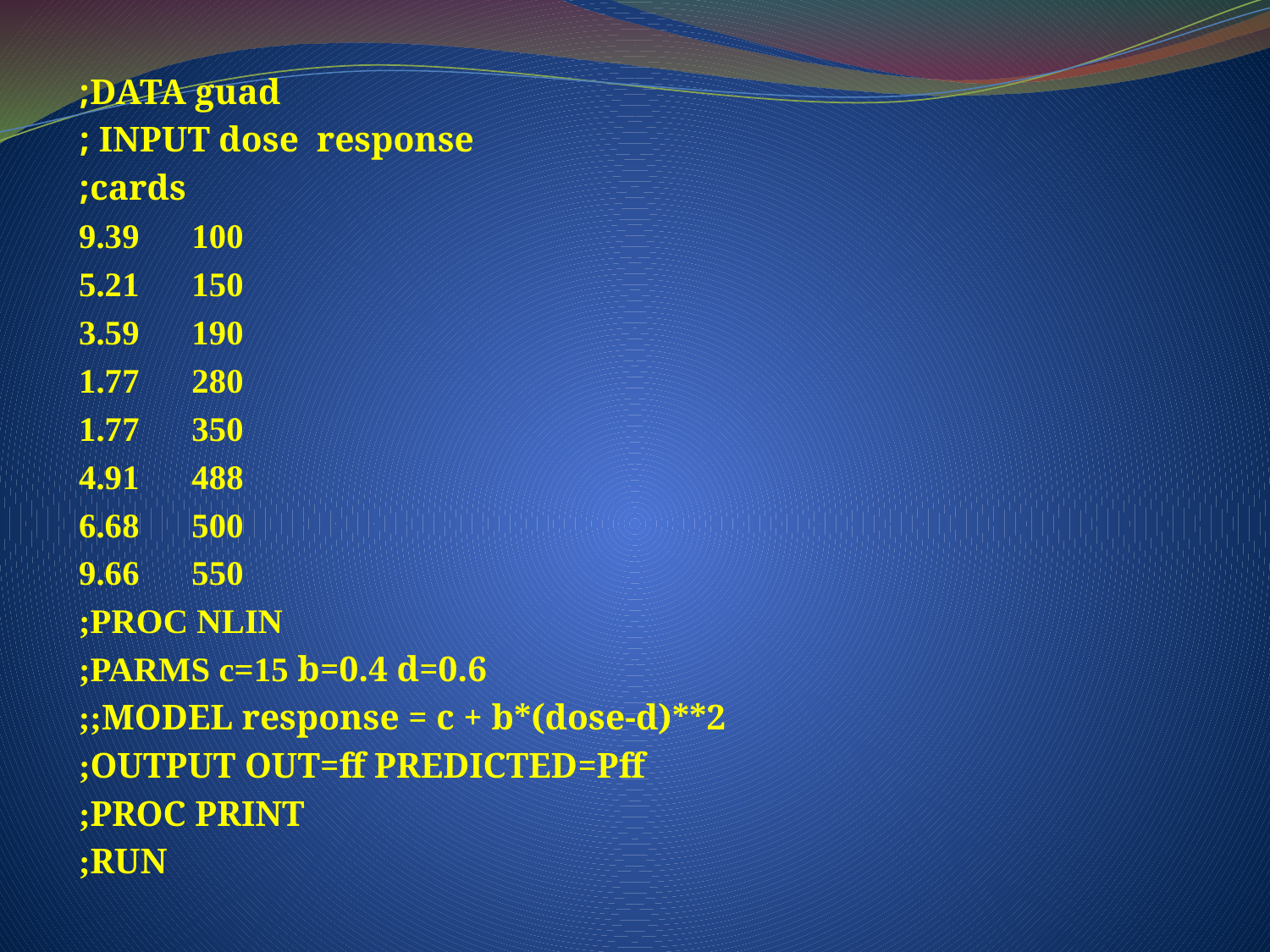

DATA guad;
INPUT dose  response ;
cards;
100      9.39
150      5.21
190      3.59
280      1.77
350      1.77
488      4.91
500      6.68
550      9.66
PROC NLIN;
PARMS c=15 b=0.4 d=0.6;
MODEL response = c + b*(dose-d)**2;;
OUTPUT OUT=ff PREDICTED=Pff;
PROC PRINT;
RUN;